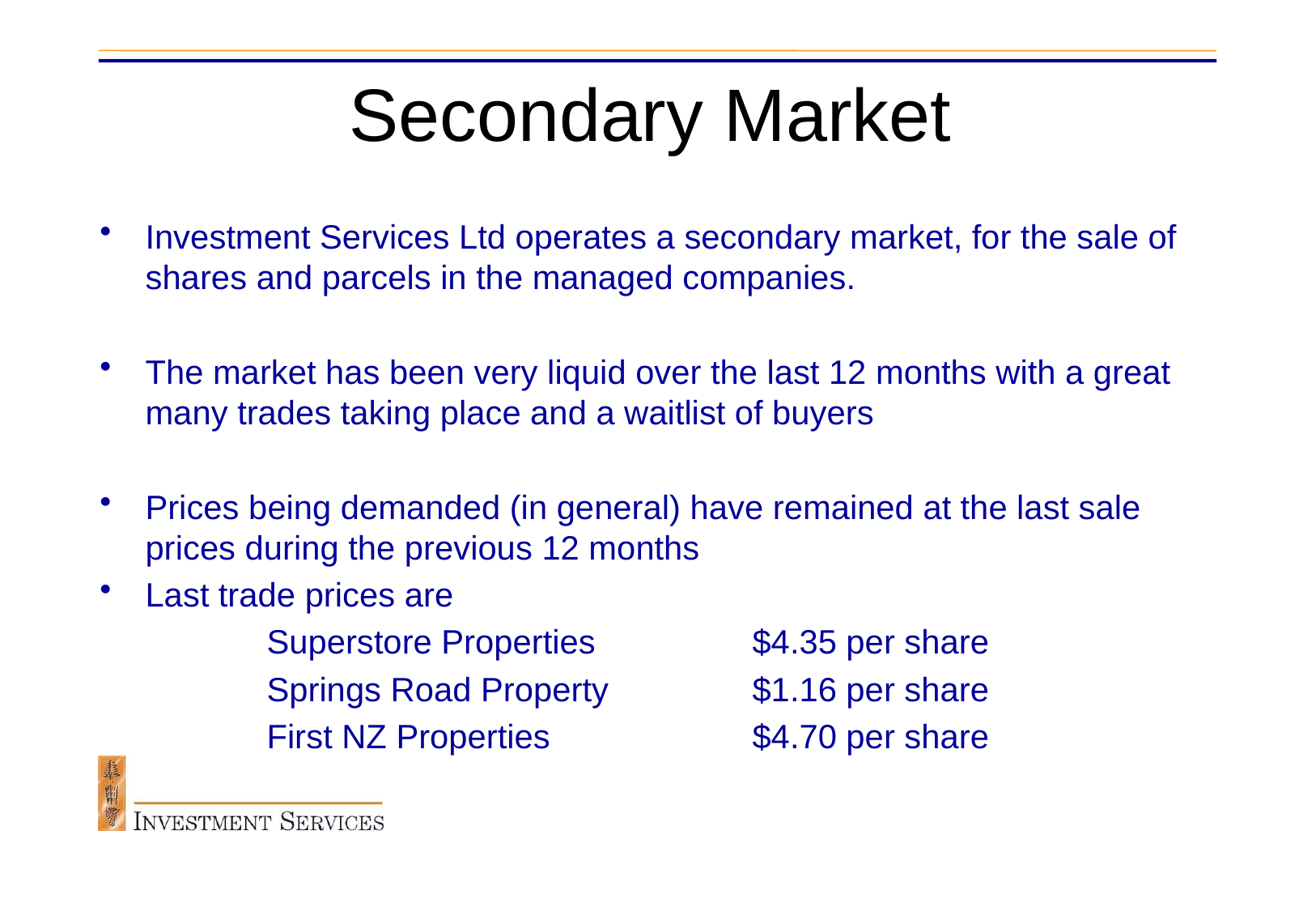

# Secondary Market

Investment Services Ltd operates a secondary market, for the sale of shares and parcels in the managed companies.

The market has been very liquid over the last 12 months with a great many trades taking place and a waitlist of buyers

Prices being demanded (in general) have remained at the last sale prices during the previous 12 months
Last trade prices are
		Superstore Properties		$4.35 per share
		Springs Road Property		$1.16 per share
		First NZ Properties		$4.70 per share